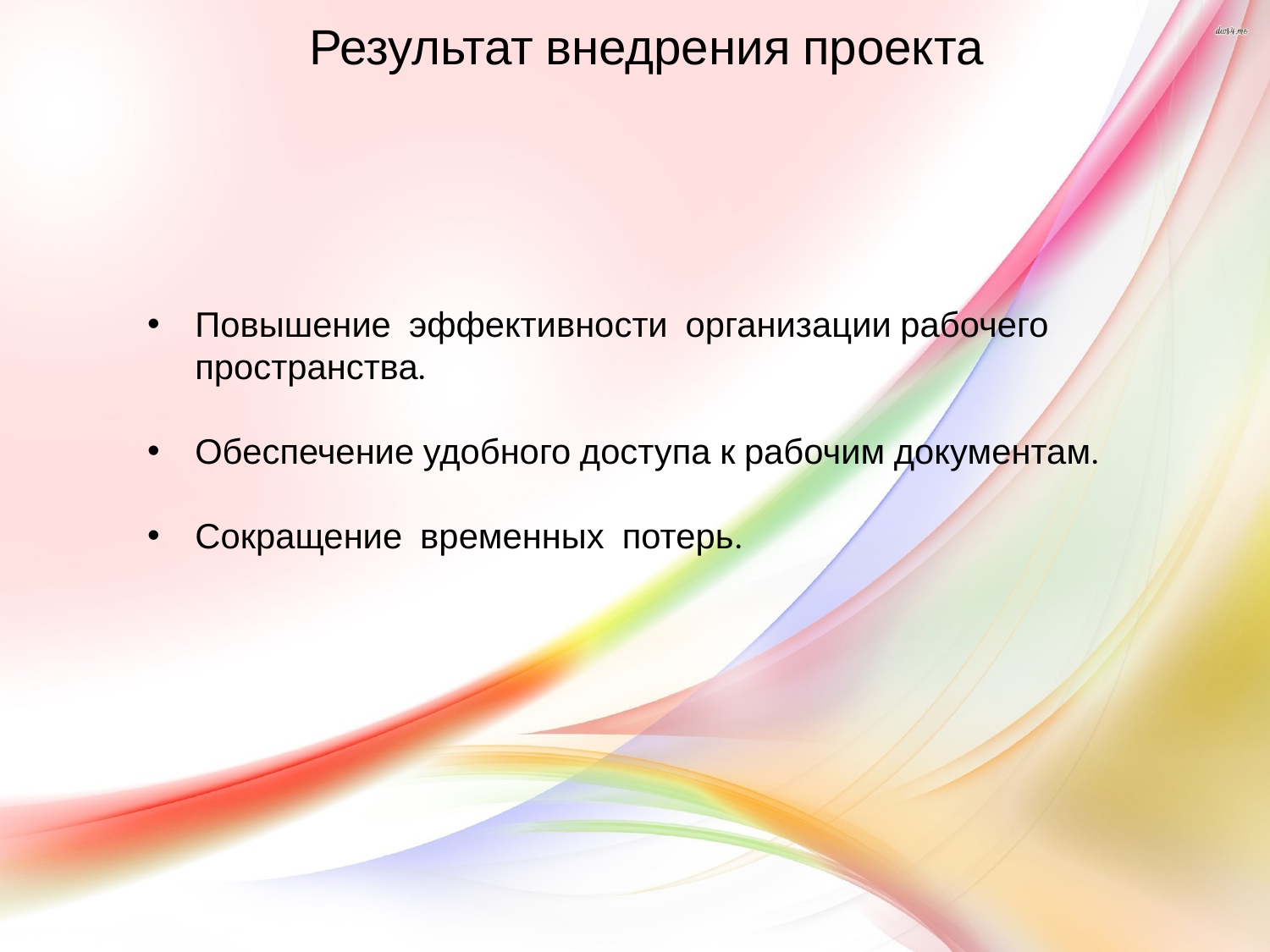

Результат внедрения проекта

Повышение  эффективности  организации рабочего пространства.

Обеспечение удобного доступа к рабочим документам.

Сокращение  временных  потерь.